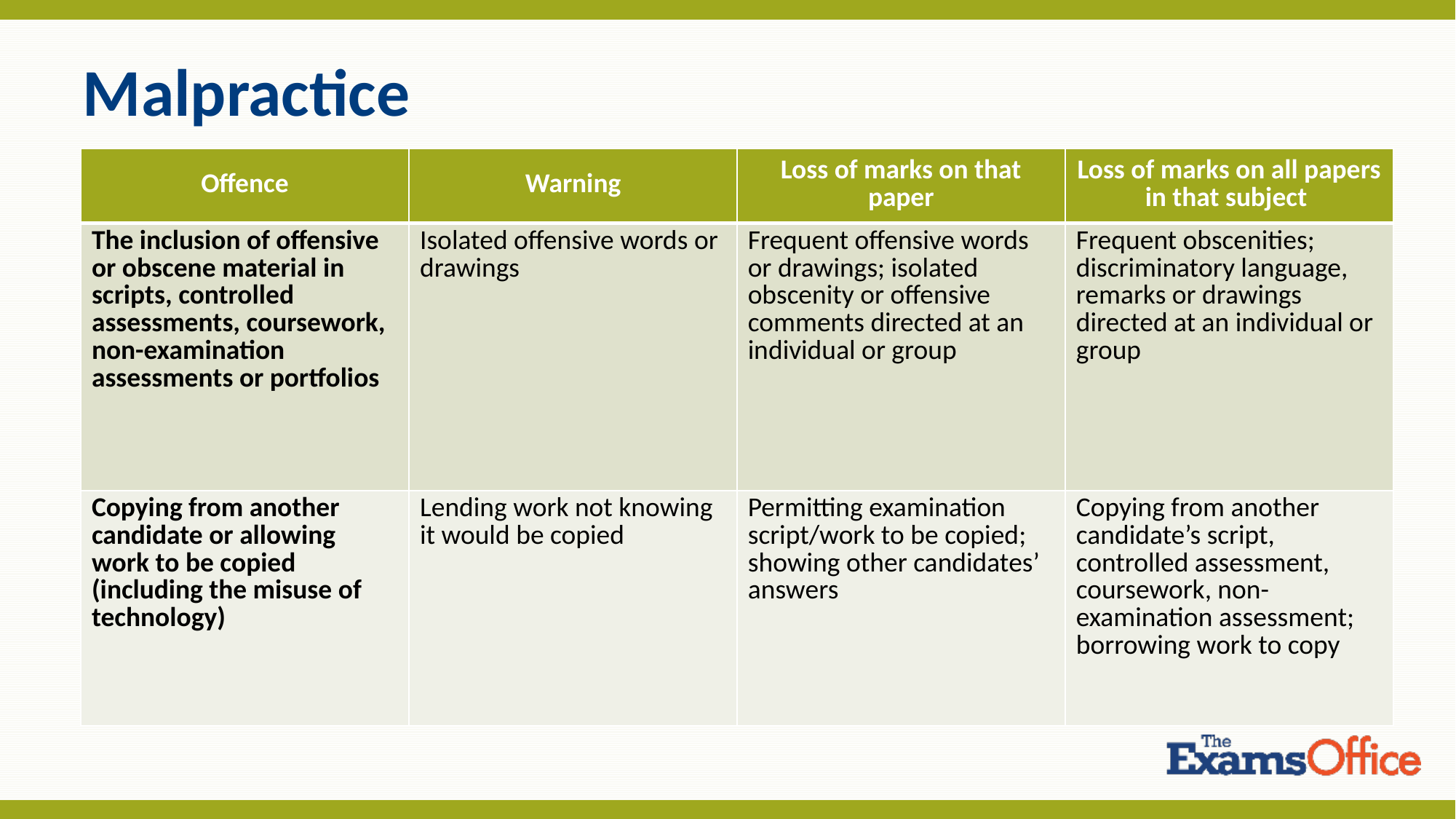

# Malpractice
| Offence | Warning | Loss of marks on that paper | Loss of marks on all papers in that subject |
| --- | --- | --- | --- |
| The inclusion of offensive or obscene material in scripts, controlled assessments, coursework, non-examination assessments or portfolios | Isolated offensive words or drawings | Frequent offensive words or drawings; isolated obscenity or offensive comments directed at an individual or group | Frequent obscenities; discriminatory language, remarks or drawings directed at an individual or group |
| Copying from another candidate or allowing work to be copied (including the misuse of technology) | Lending work not knowing it would be copied | Permitting examination script/work to be copied; showing other candidates’ answers | Copying from another candidate’s script, controlled assessment, coursework, non- examination assessment; borrowing work to copy |